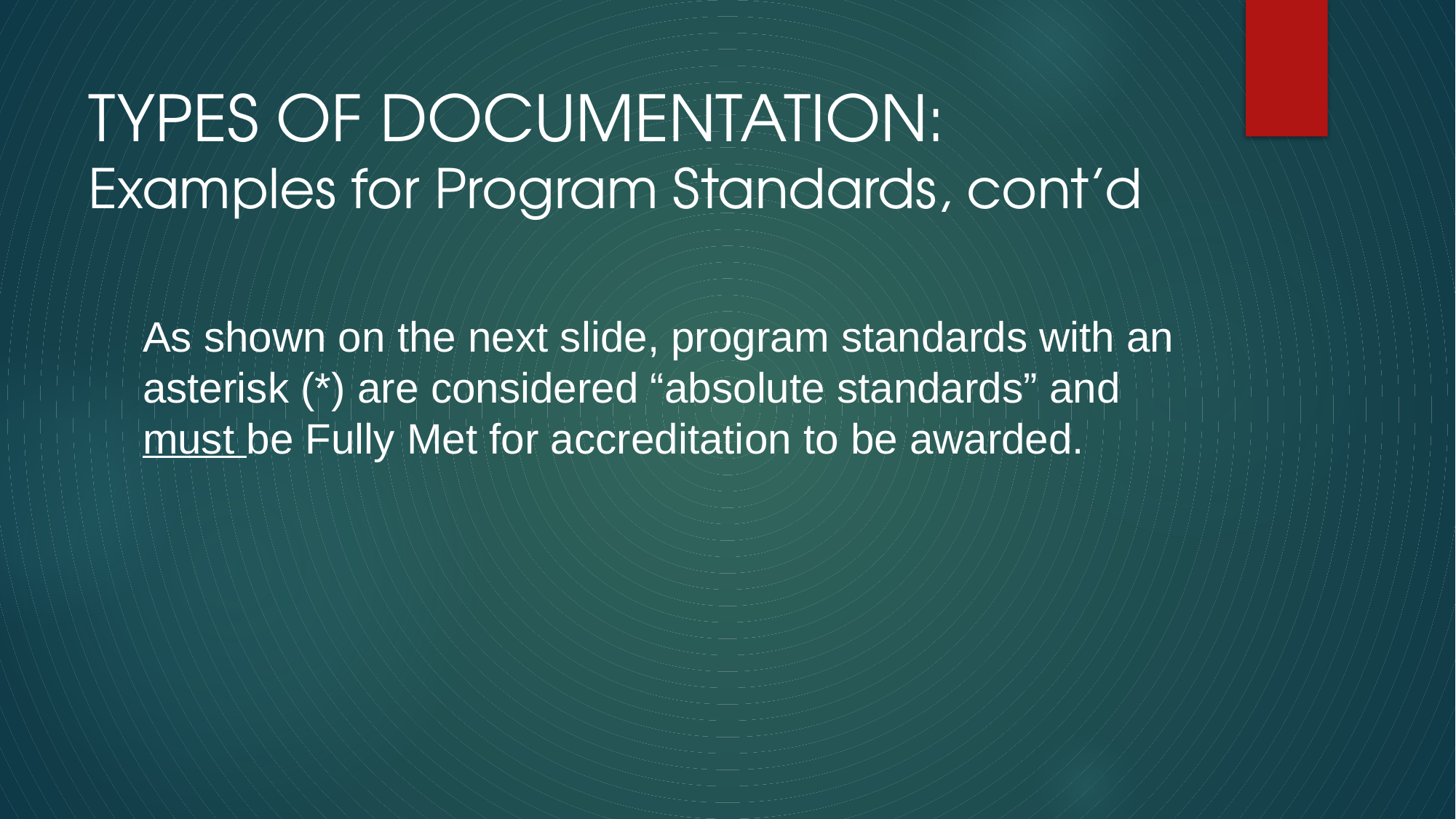

# TYPES OF DOCUMENTATION: Examples for Program Standards, cont’d

As shown on the next slide, program standards with an asterisk (*) are considered “absolute standards” and must be Fully Met for accreditation to be awarded.